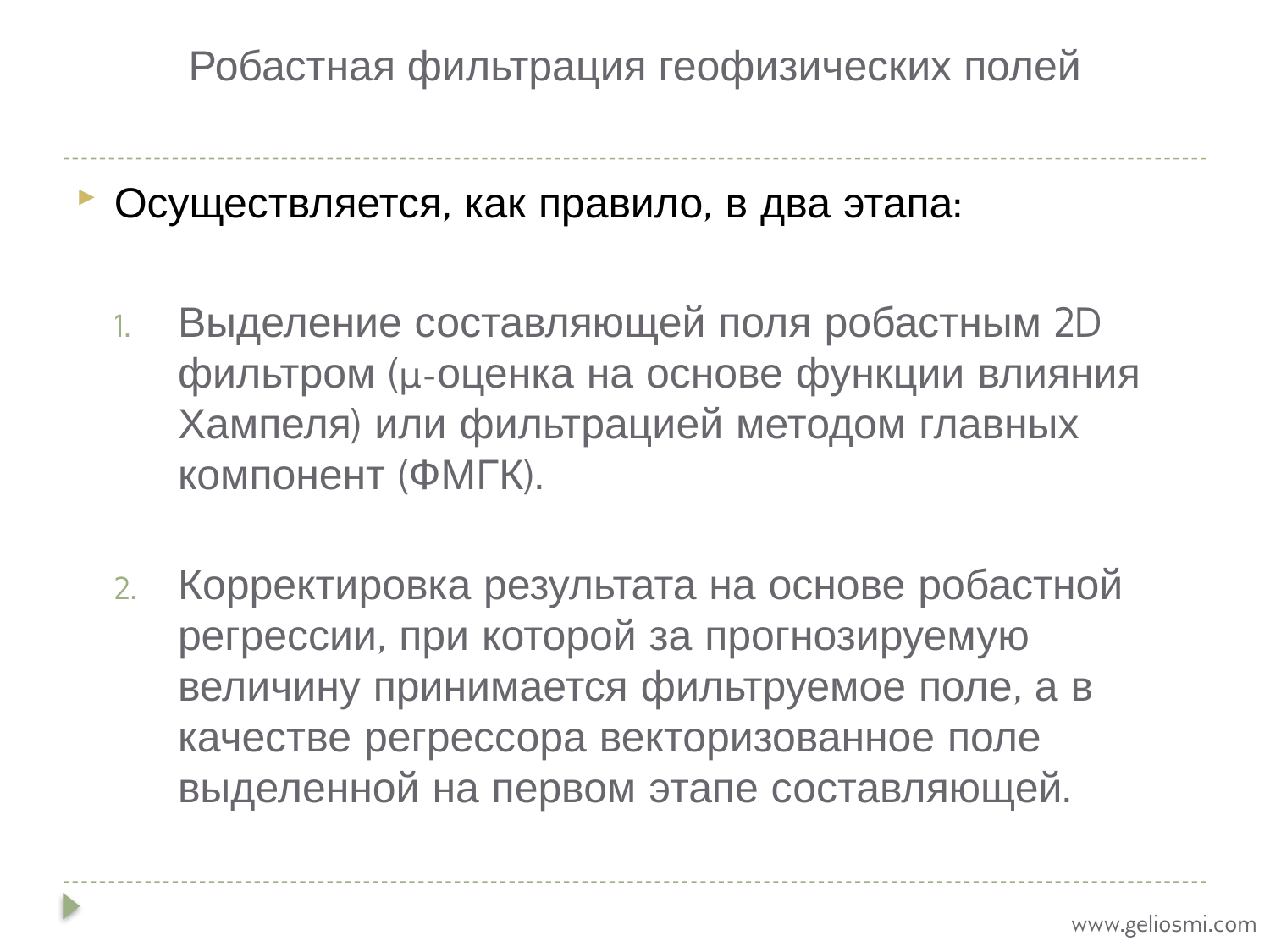

# Робастная фильтрация геофизических полей
Осуществляется, как правило, в два этапа:

Выделение составляющей поля робастным 2D фильтром (µ-оценка на основе функции влияния Хампеля) или фильтрацией методом главных компонент (ФМГК).

Корректировка результата на основе робастной регрессии, при которой за прогнозируемую величину принимается фильтруемое поле, а в качестве регрессора векторизованное поле выделенной на первом этапе составляющей.
www.geliosmi.com